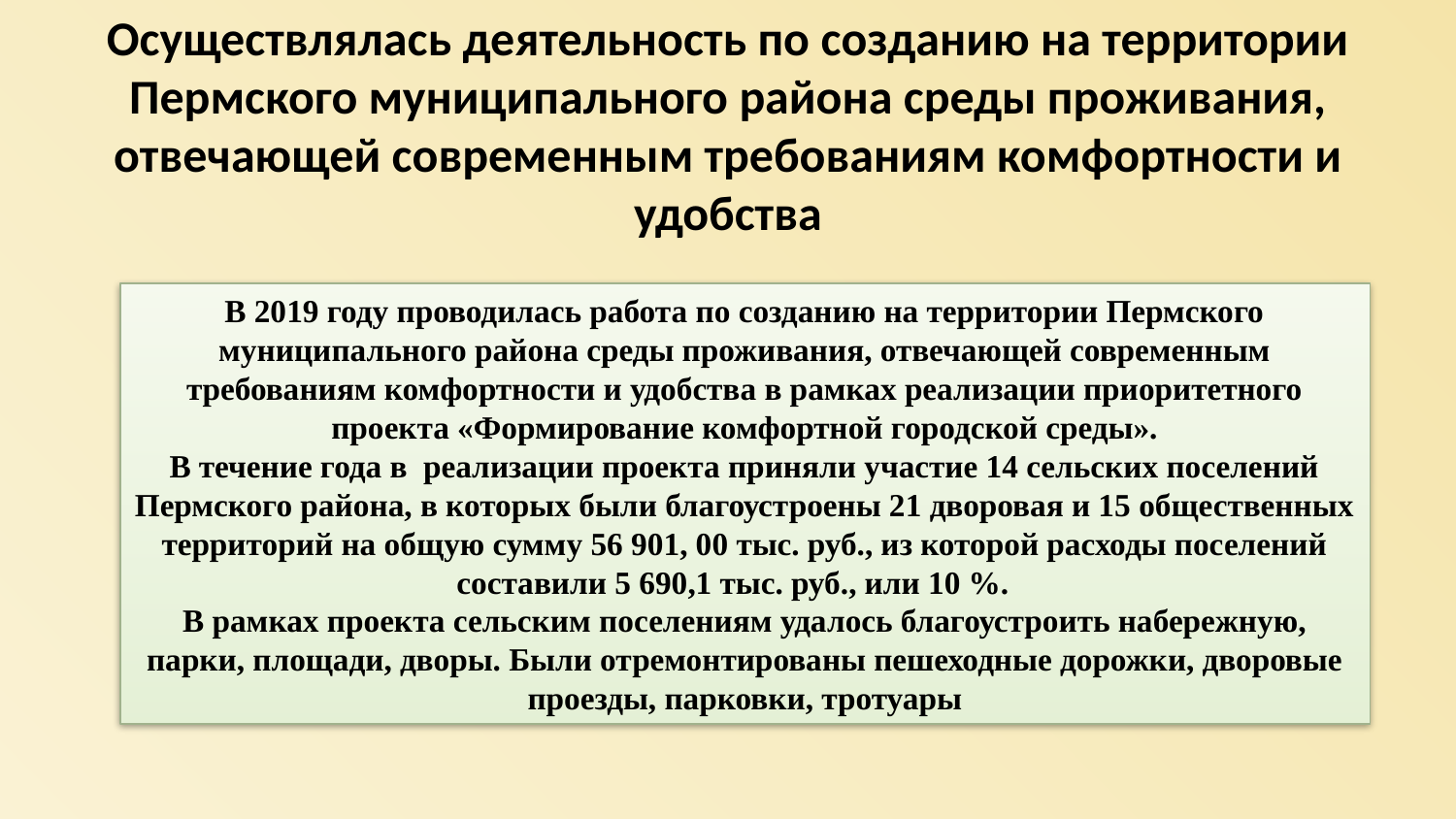

Осуществлялась деятельность по созданию на территории Пермского муниципального района среды проживания, отвечающей современным требованиям комфортности и удобства
В 2019 году проводилась работа по созданию на территории Пермского муниципального района среды проживания, отвечающей современным требованиям комфортности и удобства в рамках реализации приоритетного проекта «Формирование комфортной городской среды».
В течение года в  реализации проекта приняли участие 14 сельских поселений Пермского района, в которых были благоустроены 21 дворовая и 15 общественных территорий на общую сумму 56 901, 00 тыс. руб., из которой расходы поселений составили 5 690,1 тыс. руб., или 10 %.
В рамках проекта сельским поселениям удалось благоустроить набережную, парки, площади, дворы. Были отремонтированы пешеходные дорожки, дворовые проезды, парковки, тротуары